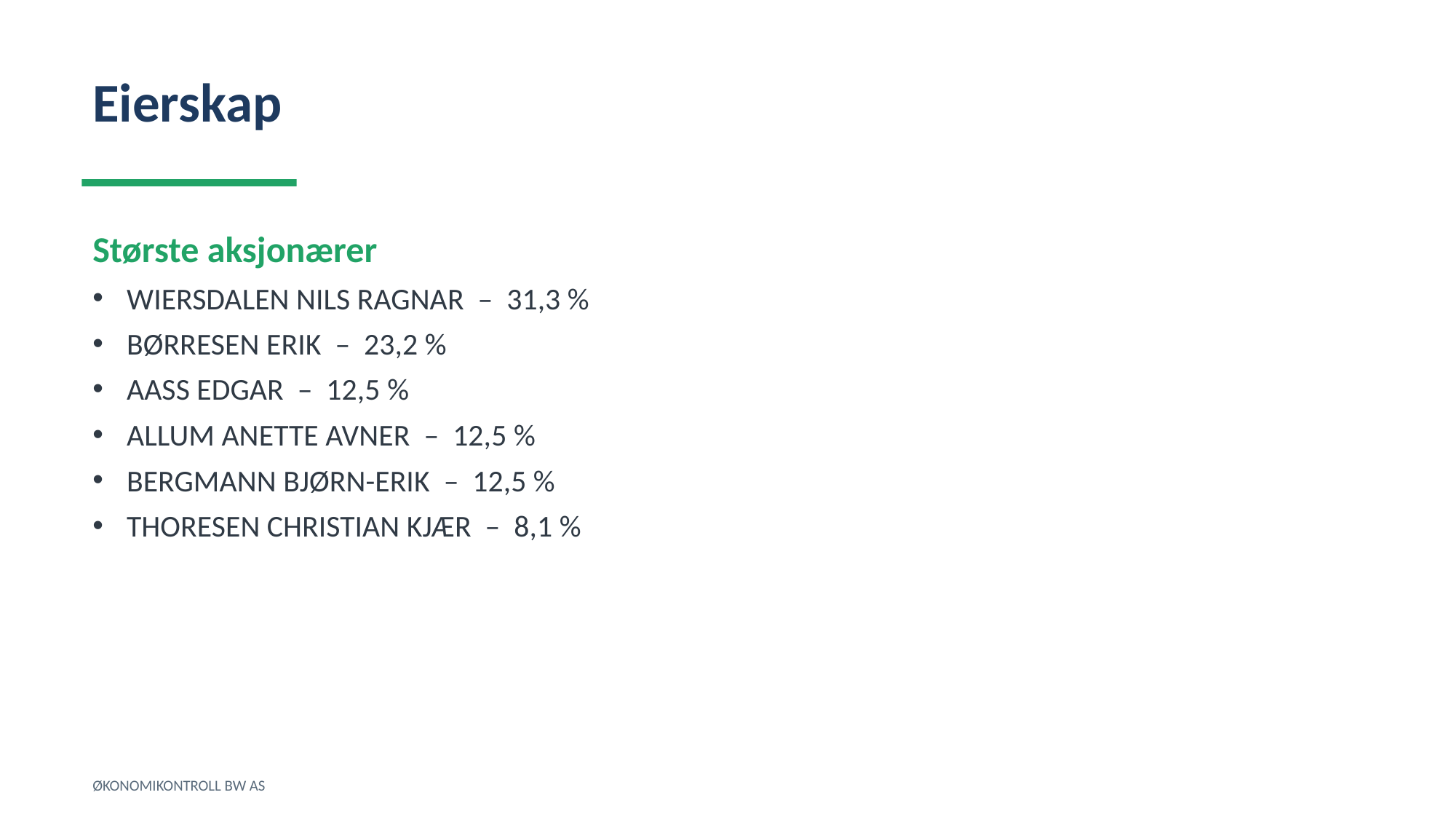

Eierskap

Største aksjonærer
WIERSDALEN NILS RAGNAR  –  31,3 %
BØRRESEN ERIK  –  23,2 %
AASS EDGAR  –  12,5 %
ALLUM ANETTE AVNER  –  12,5 %
BERGMANN BJØRN-ERIK  –  12,5 %
THORESEN CHRISTIAN KJÆR  –  8,1 %
ØKONOMIKONTROLL BW AS